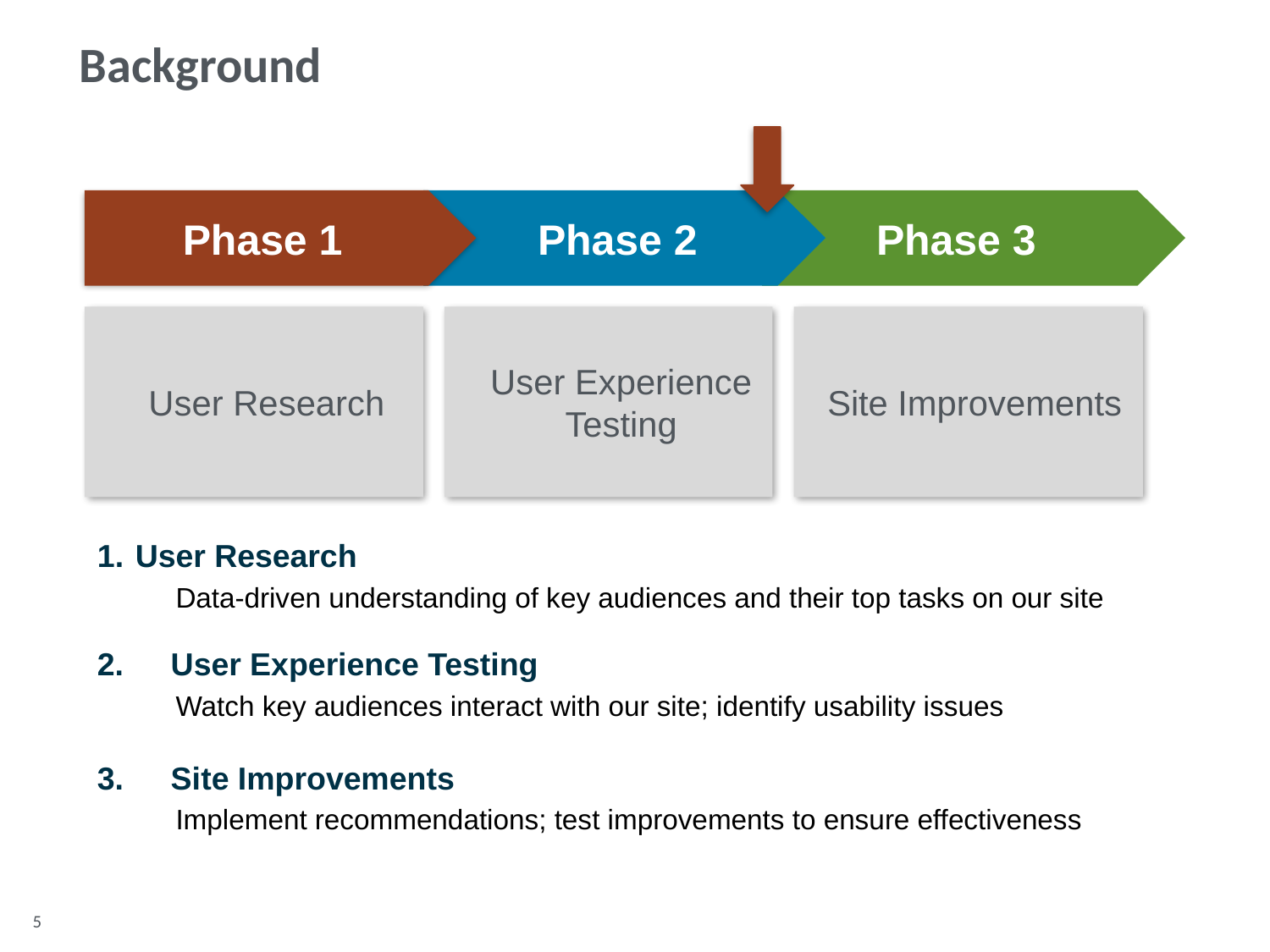

Background

    Phase 1
Phase 2
Phase 3
User Research
User Experience Testing
Site Improvements
User Research
          Data-driven understanding of key audiences and their top tasks on our site

2.	    User Experience Testing
          Watch key audiences interact with our site; identify usability issues

3.	    Site Improvements
          Implement recommendations; test improvements to ensure effectiveness